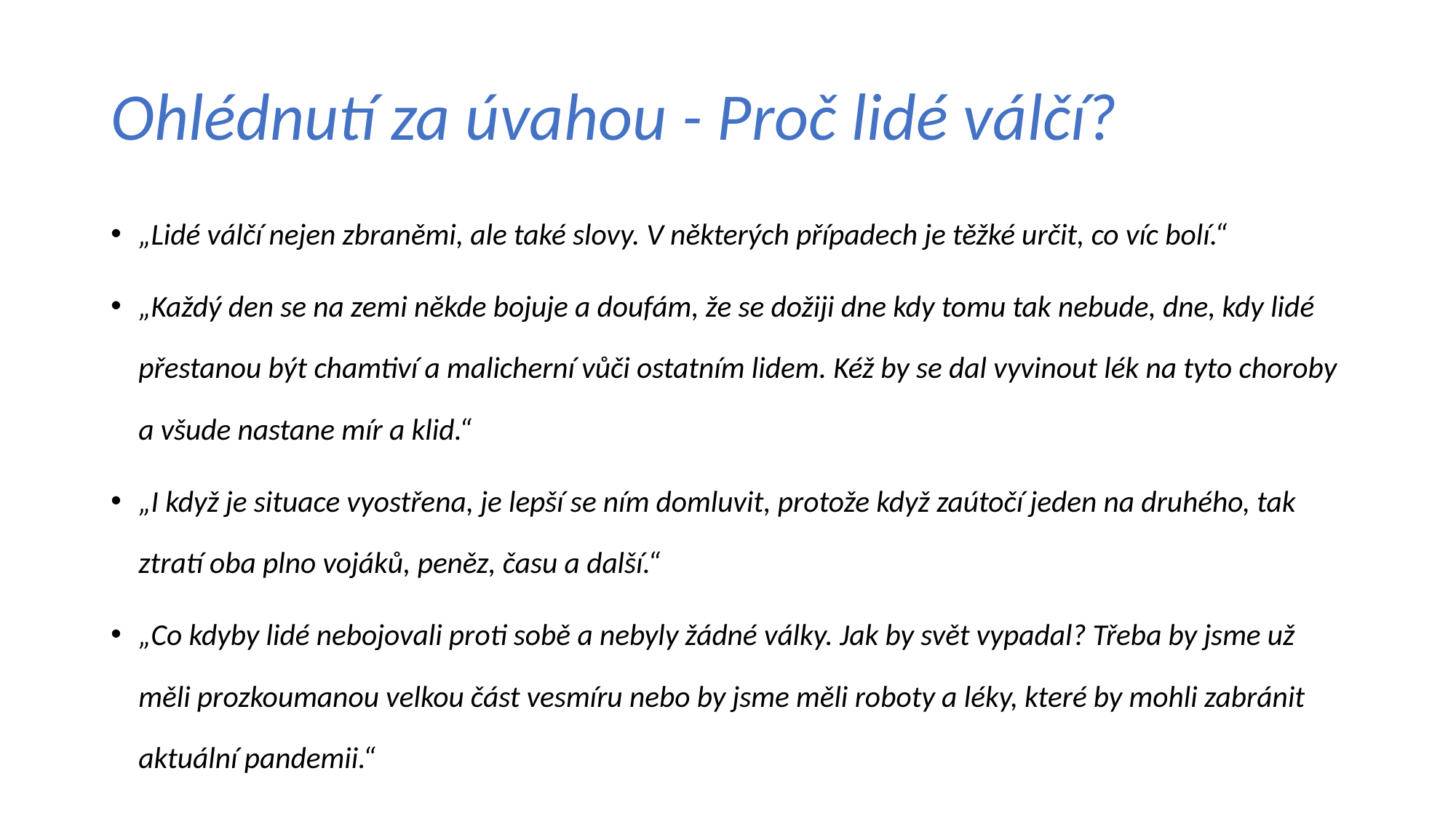

# Ohlédnutí za úvahou - Proč lidé válčí?
„Lidé válčí nejen zbraněmi, ale také slovy. V některých případech je těžké určit, co víc bolí.“
„Každý den se na zemi někde bojuje a doufám, že se dožiji dne kdy tomu tak nebude, dne, kdy lidé přestanou být chamtiví a malicherní vůči ostatním lidem. Kéž by se dal vyvinout lék na tyto choroby a všude nastane mír a klid.“
„I když je situace vyostřena, je lepší se ním domluvit, protože když zaútočí jeden na druhého, tak ztratí oba plno vojáků, peněz, času a další.“
„Co kdyby lidé nebojovali proti sobě a nebyly žádné války. Jak by svět vypadal? Třeba by jsme už měli prozkoumanou velkou část vesmíru nebo by jsme měli roboty a léky, které by mohli zabránit aktuální pandemii.“